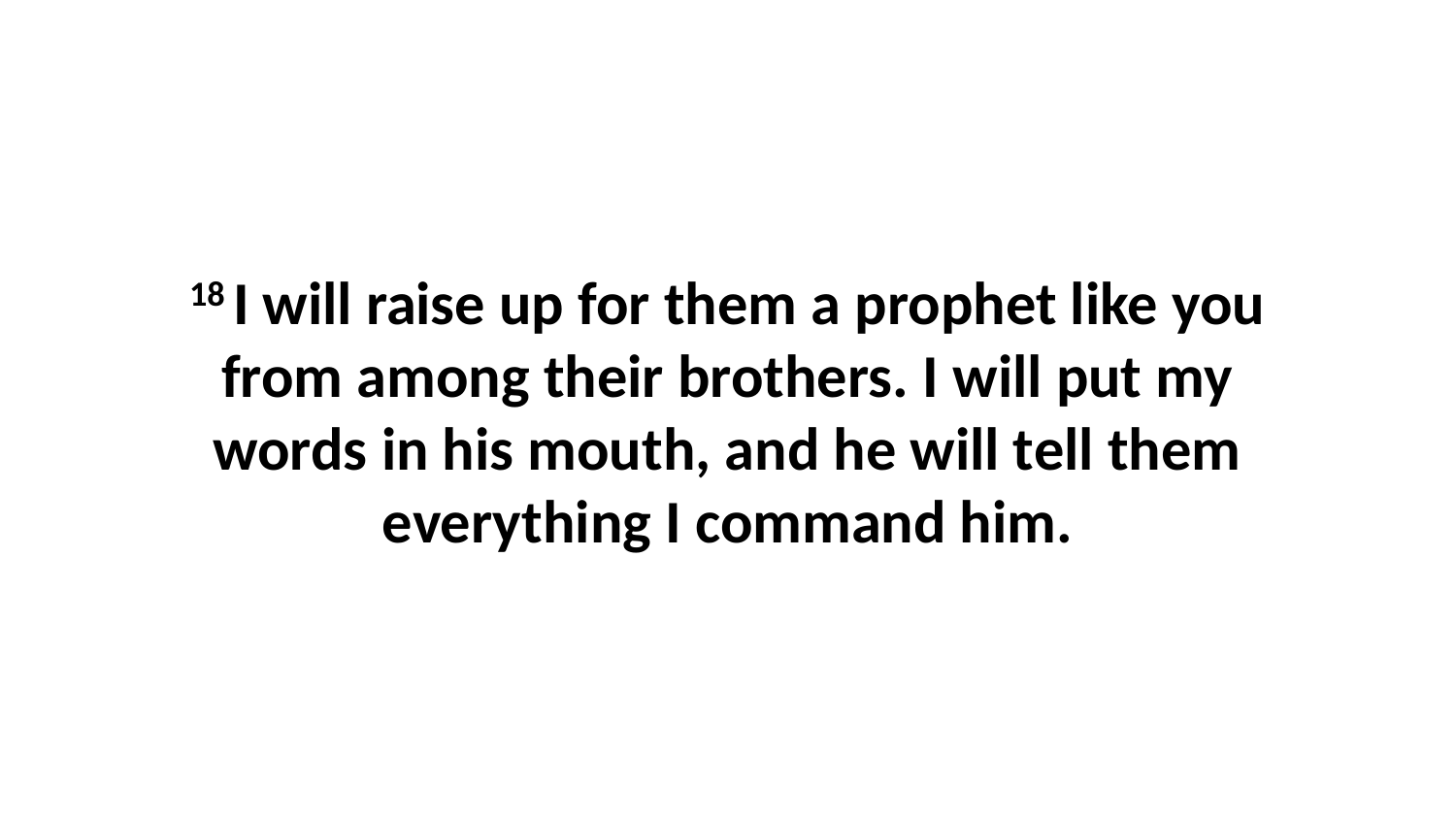

18 I will raise up for them a prophet like you from among their brothers. I will put my words in his mouth, and he will tell them everything I command him.